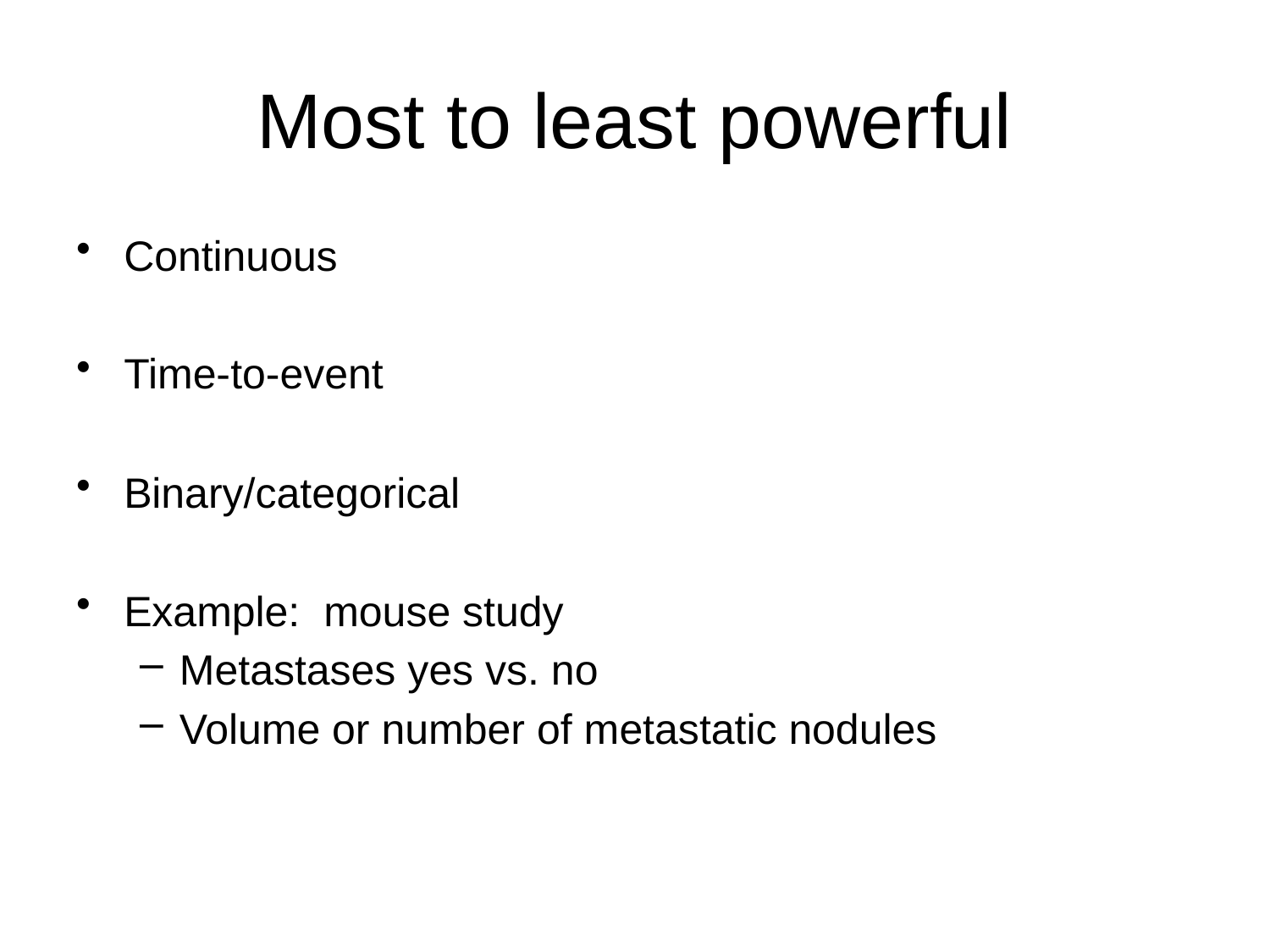

# Most to least powerful
Continuous

Time-to-event

Binary/categorical

Example:  mouse study
Metastases yes vs. no
Volume or number of metastatic nodules